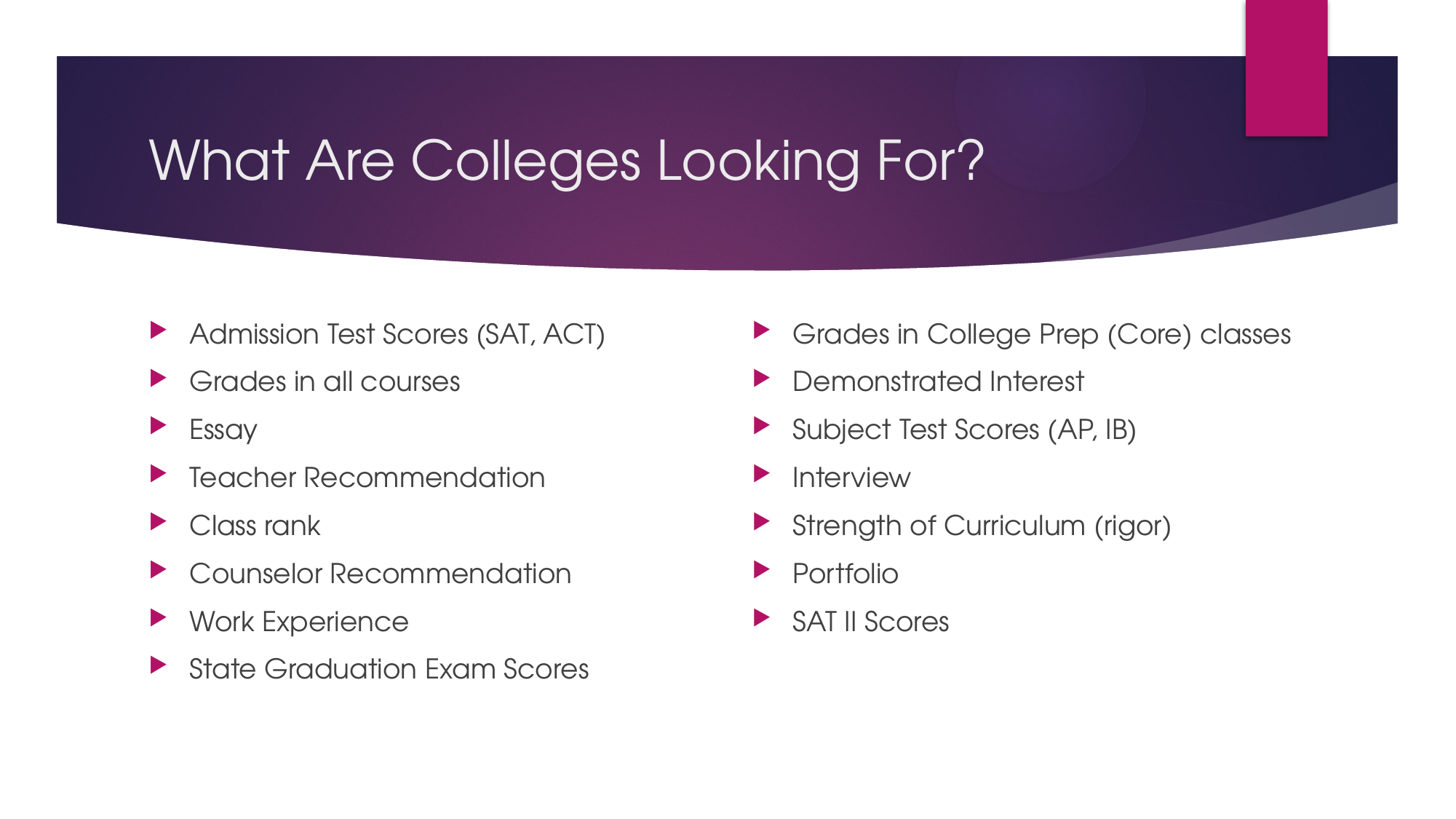

# What Are Colleges Looking For?
Admission Test Scores (SAT, ACT)
Grades in all courses
Essay
Teacher Recommendation
Class rank
Counselor Recommendation
Work Experience
State Graduation Exam Scores
Grades in College Prep (Core) classes
Demonstrated Interest
Subject Test Scores (AP, IB)
Interview
Strength of Curriculum (rigor)
Portfolio
SAT II Scores